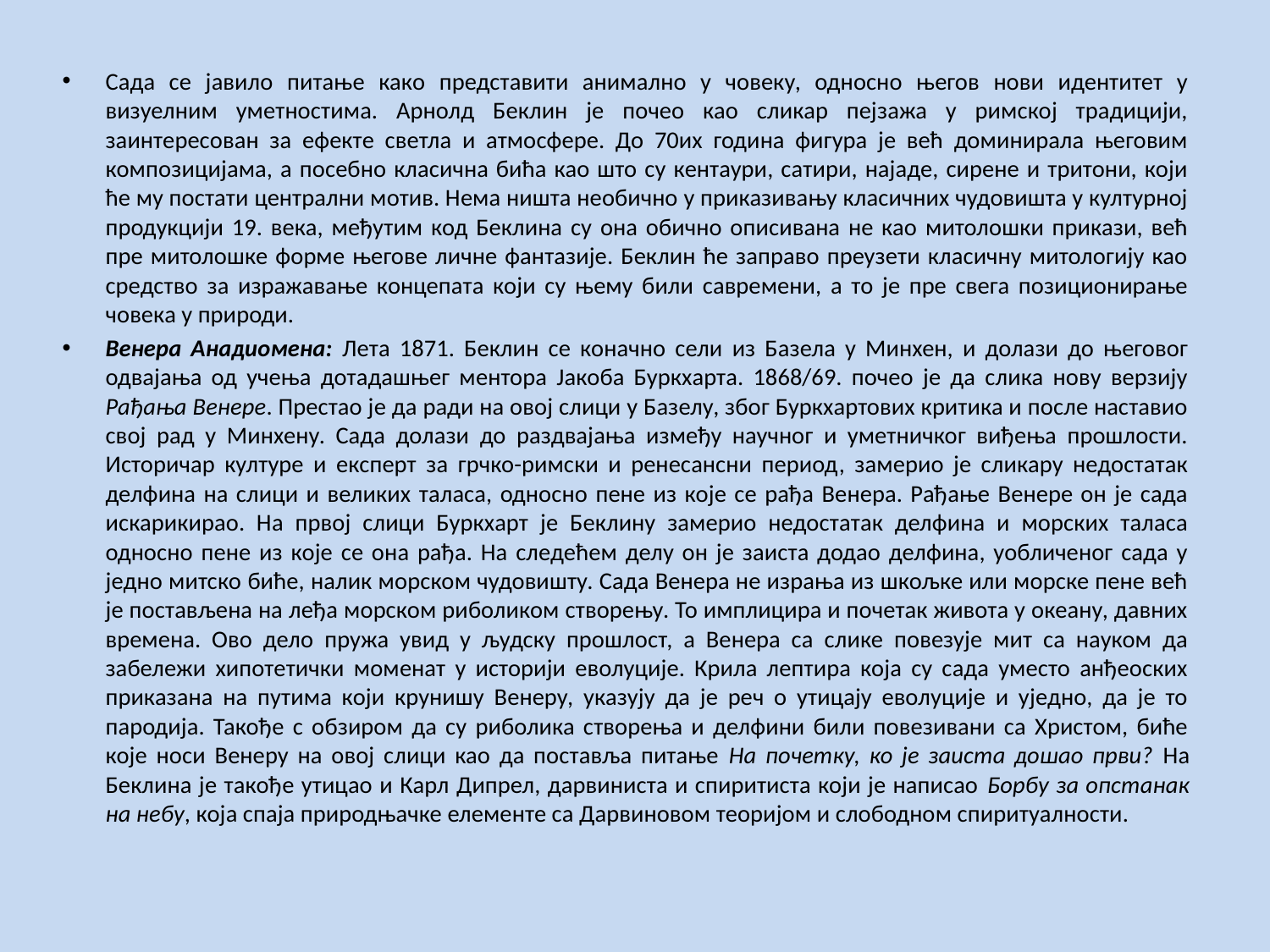

Сада се јавило питање како представити анимално у човеку, односно његов нови идентитет у визуелним уметностима. Арнолд Беклин је почео као сликар пејзажа у римској традицији, заинтересован за ефекте светла и атмосфере. До 70их година фигура је већ доминирала његовим композицијама, а посебно класична бића као што су кентаури, сатири, најаде, сирене и тритони, који ће му постати централни мотив. Нема ништа необично у приказивању класичних чудовишта у културној продукцији 19. века, међутим код Беклина су она обично описивана не као митолошки прикази, већ пре митолошке форме његове личне фантазије. Беклин ће заправо преузети класичну митологију као средство за изражавање концепата који су њему били савремени, а то је пре свега позиционирање човека у природи.
Венера Анадиомена: Лета 1871. Беклин се коначно сели из Базела у Минхен, и долази до његовог одвајања од учења дотадашњег ментора Јакоба Буркхарта. 1868/69. почео је да слика нову верзију Рађања Венере. Престао је да ради на овој слици у Базелу, због Буркхартових критика и после наставио свој рад у Минхену. Сада долази до раздвајања између научног и уметничког виђења прошлости. Историчар културе и експерт за грчко-римски и ренесансни период, замерио је сликару недостатак делфина на слици и великих таласа, односно пене из које се рађа Венера. Рађање Венере он је сада искарикирао. На првој слици Буркхарт је Беклину замерио недостатак делфина и морских таласа односно пене из које се она рађа. На следећем делу он је заиста додао делфина, уобличеног сада у једно митско биће, налик морском чудовишту. Сада Венера не израња из шкољке или морске пене већ је постављена на леђа морском риболиком створењу. То имплицира и почетак живота у океану, давних времена. Ово дело пружа увид у људску прошлост, а Венера са слике повезује мит са науком да забележи хипотетички моменат у историји еволуције. Крила лептира која су сада уместо анђеоских приказана на путима који крунишу Венеру, указују да је реч о утицају еволуције и уједно, да је то пародија. Такође с обзиром да су риболика створења и делфини били повезивани са Христом, биће које носи Венеру на овој слици као да поставља питање На почетку, ко је заиста дошао први? На Беклина је такође утицао и Карл Дипрел, дарвиниста и спиритиста који је написао Борбу за опстанак на небу, која спаја природњачке елементе са Дарвиновом теоријом и слободном спиритуалности.